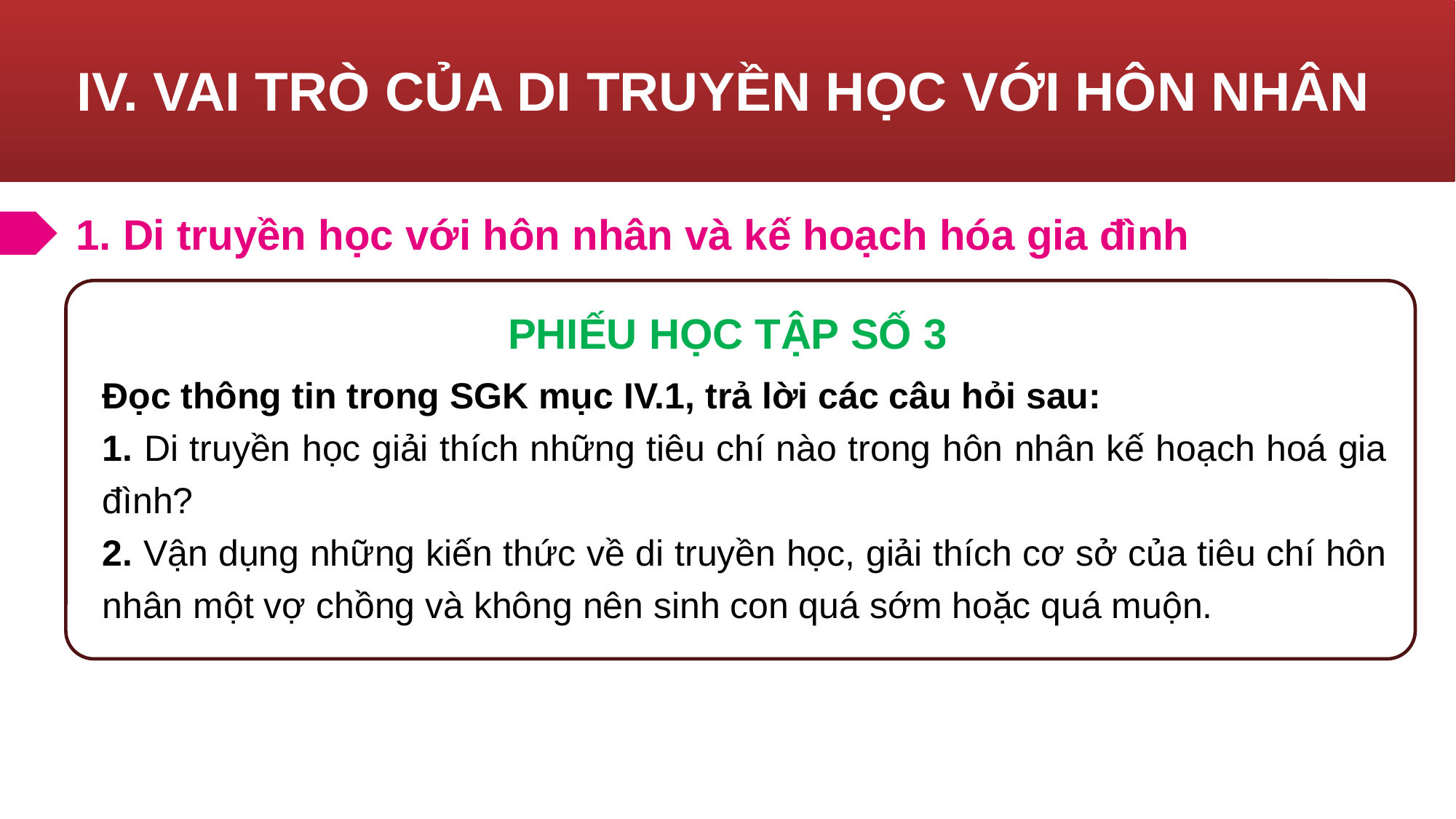

# IV. VAI TRÒ CỦA DI TRUYỀN HỌC VỚI HÔN NHÂN
1. Di truyền học với hôn nhân và kế hoạch hóa gia đình

PHIẾU HỌC TẬP SỐ 3
Đọc thông tin trong SGK mục IV.1, trả lời các câu hỏi sau:
1. Di truyền học giải thích những tiêu chí nào trong hôn nhân kế hoạch hoá gia đình?
2. Vận dụng những kiến thức về di truyền học, giải thích cơ sở của tiêu chí hôn nhân một vợ chồng và không nên sinh con quá sớm hoặc quá muộn.